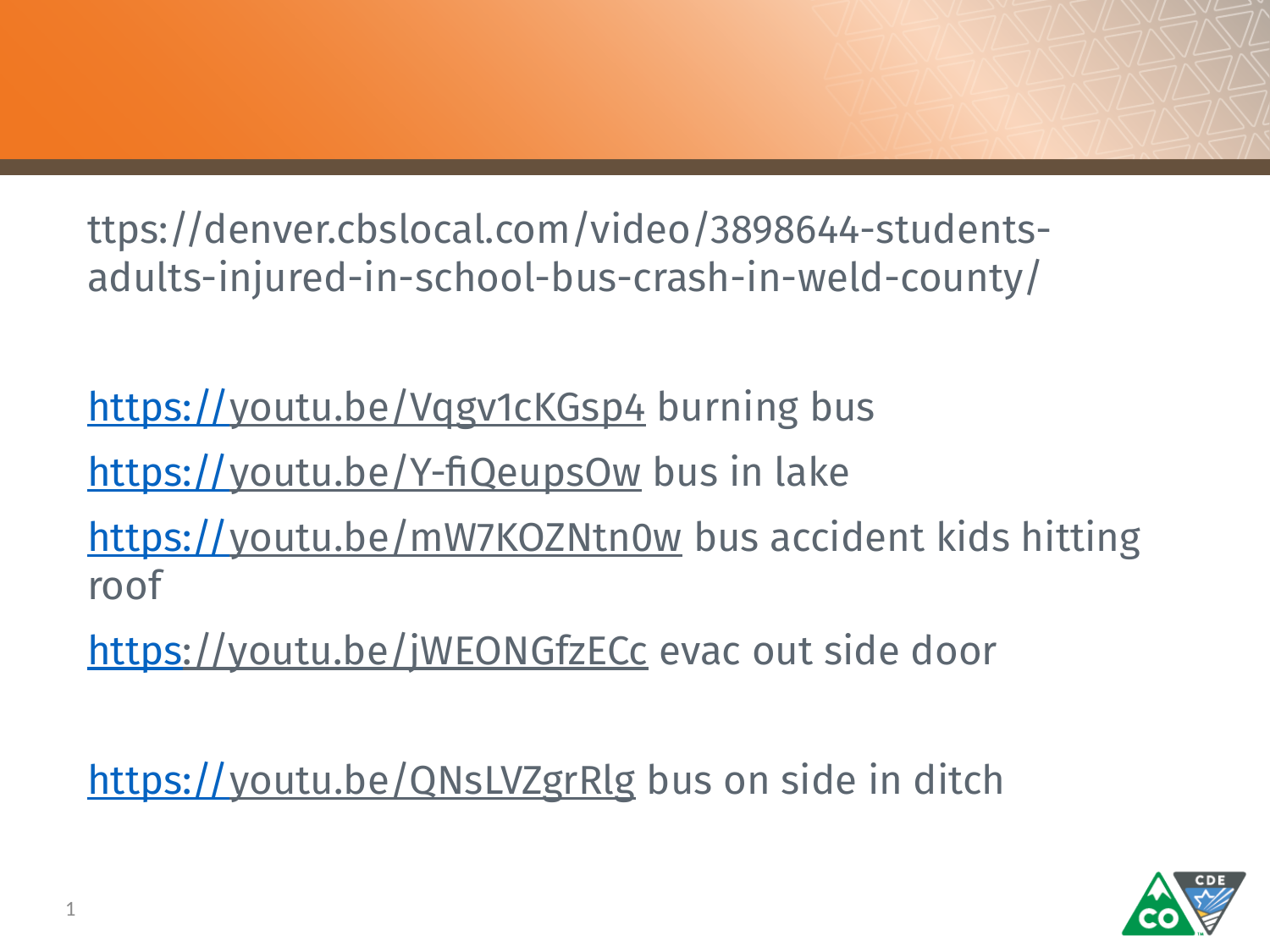

#
ttps://denver.cbslocal.com/video/3898644-students-adults-injured-in-school-bus-crash-in-weld-county/

https://youtu.be/Vqgv1cKGsp4 burning bus
https://youtu.be/Y-fiQeupsOw bus in lake
https://youtu.be/mW7KOZNtn0w bus accident kids hitting roof
https://youtu.be/jWEONGfzECc evac out side door

https://youtu.be/QNsLVZgrRlg bus on side in ditch

1